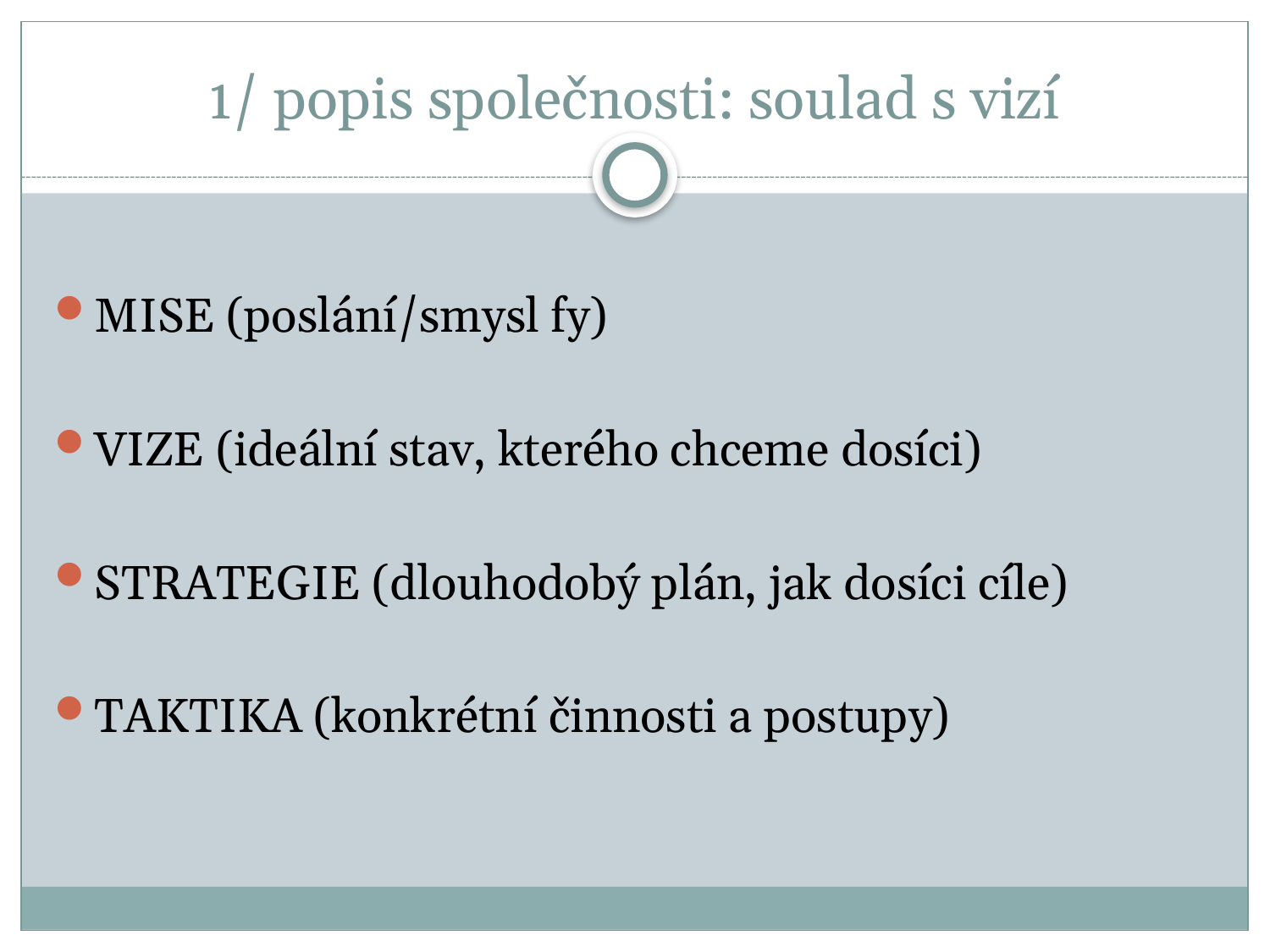

# 1/ popis společnosti: soulad s vizí

MISE (poslání/smysl fy)

VIZE (ideální stav, kterého chceme dosíci)

STRATEGIE (dlouhodobý plán, jak dosíci cíle)

TAKTIKA (konkrétní činnosti a postupy)